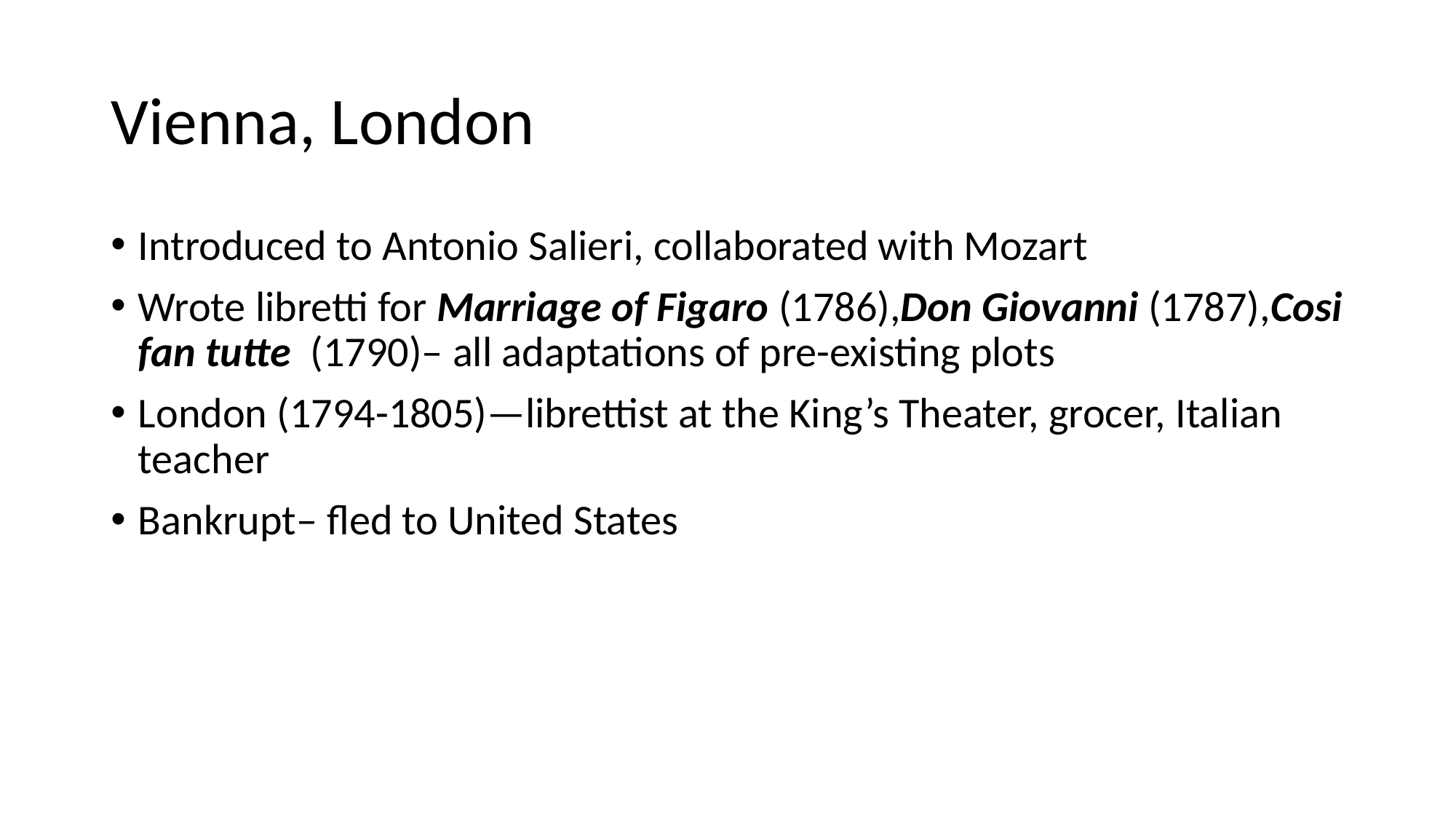

# Vienna, London
Introduced to Antonio Salieri, collaborated with Mozart
Wrote libretti for Marriage of Figaro (1786),Don Giovanni (1787),Cosi fan tutte  (1790)– all adaptations of pre-existing plots
London (1794-1805)—librettist at the King’s Theater, grocer, Italian teacher
Bankrupt– fled to United States